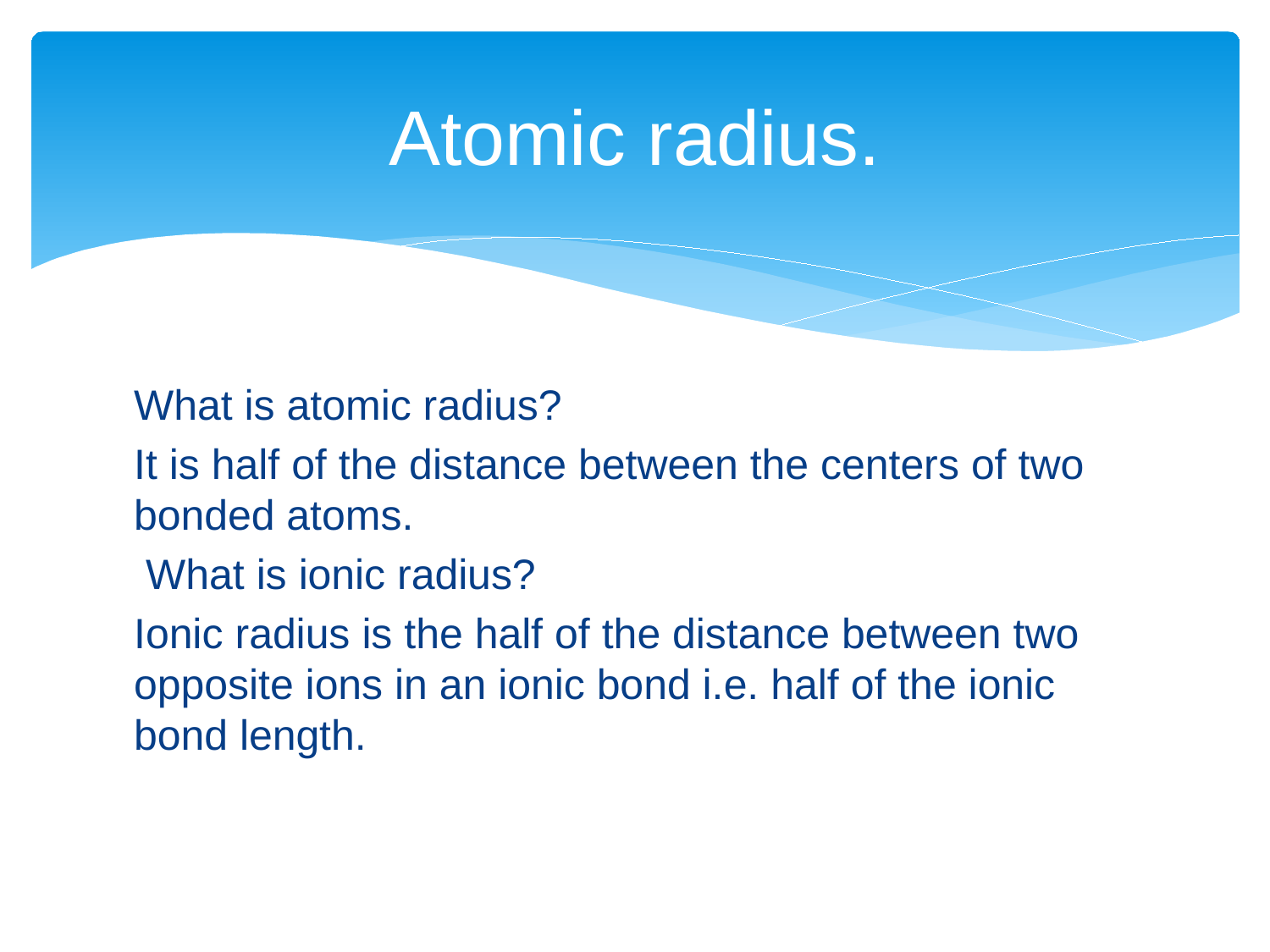

# Atomic radius.
What is atomic radius?
It is half of the distance between the centers of two bonded atoms.
 What is ionic radius?
Ionic radius is the half of the distance between two opposite ions in an ionic bond i.e. half of the ionic bond length.